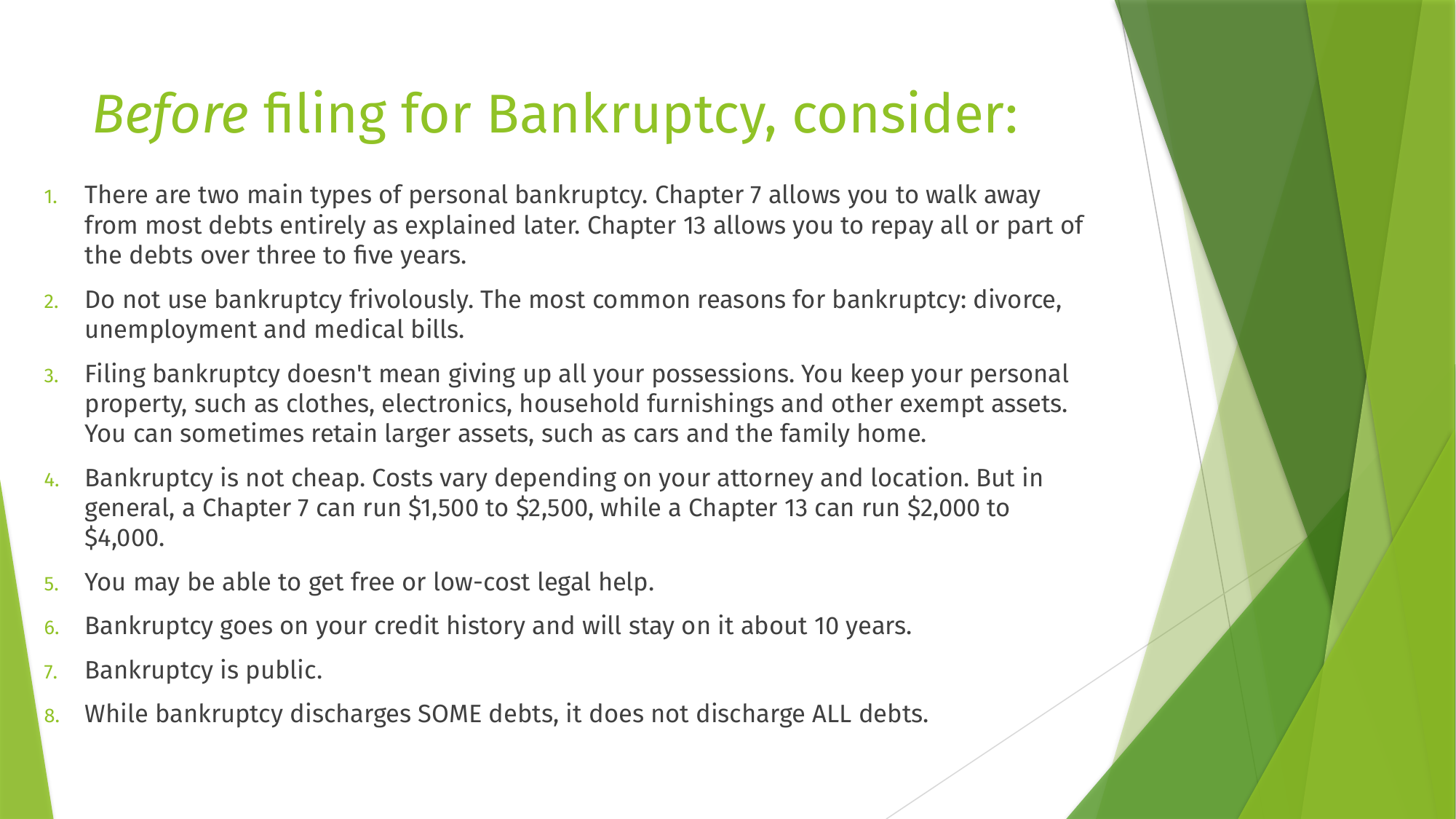

# Before filing for Bankruptcy, consider:
There are two main types of personal bankruptcy. Chapter 7 allows you to walk away from most debts entirely as explained later. Chapter 13 allows you to repay all or part of the debts over three to five years.
Do not use bankruptcy frivolously. The most common reasons for bankruptcy: divorce, unemployment and medical bills.
Filing bankruptcy doesn't mean giving up all your possessions. You keep your personal property, such as clothes, electronics, household furnishings and other exempt assets. You can sometimes retain larger assets, such as cars and the family home.
Bankruptcy is not cheap. Costs vary depending on your attorney and location. But in general, a Chapter 7 can run $1,500 to $2,500, while a Chapter 13 can run $2,000 to $4,000.
You may be able to get free or low-cost legal help.
Bankruptcy goes on your credit history and will stay on it about 10 years.
Bankruptcy is public.
While bankruptcy discharges SOME debts, it does not discharge ALL debts.